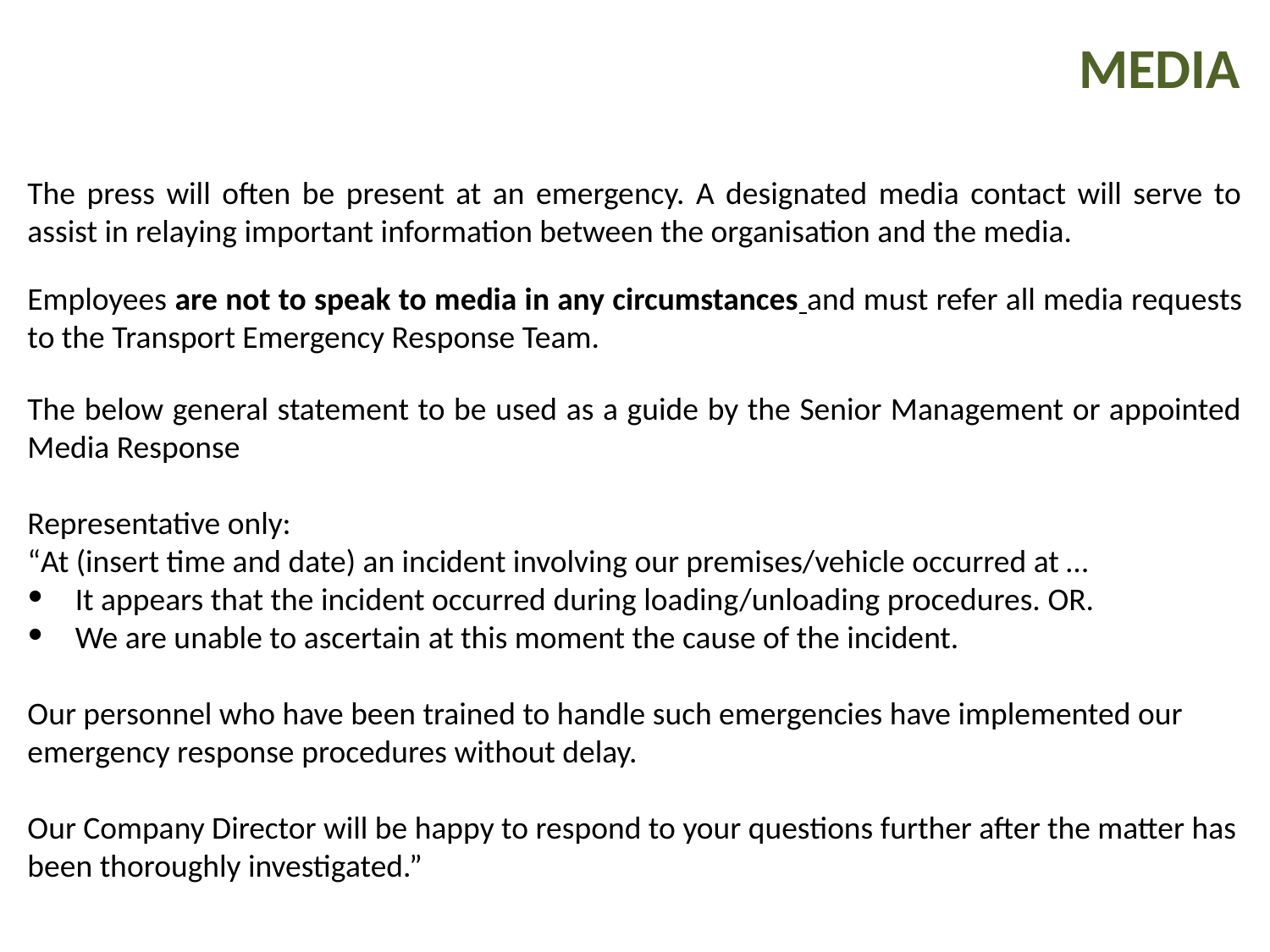

# MEDIA
The press will often be present at an emergency. A designated media contact will serve to assist in relaying important information between the organisation and the media.

Employees are not to speak to media in any circumstances and must refer all media requests to the Transport Emergency Response Team.

The below general statement to be used as a guide by the Senior Management or appointed Media Response

Representative only:
“At (insert time and date) an incident involving our premises/vehicle occurred at …
It appears that the incident occurred during loading/unloading procedures. OR.
We are unable to ascertain at this moment the cause of the incident.

Our personnel who have been trained to handle such emergencies have implemented our emergency response procedures without delay.

Our Company Director will be happy to respond to your questions further after the matter has been thoroughly investigated.”